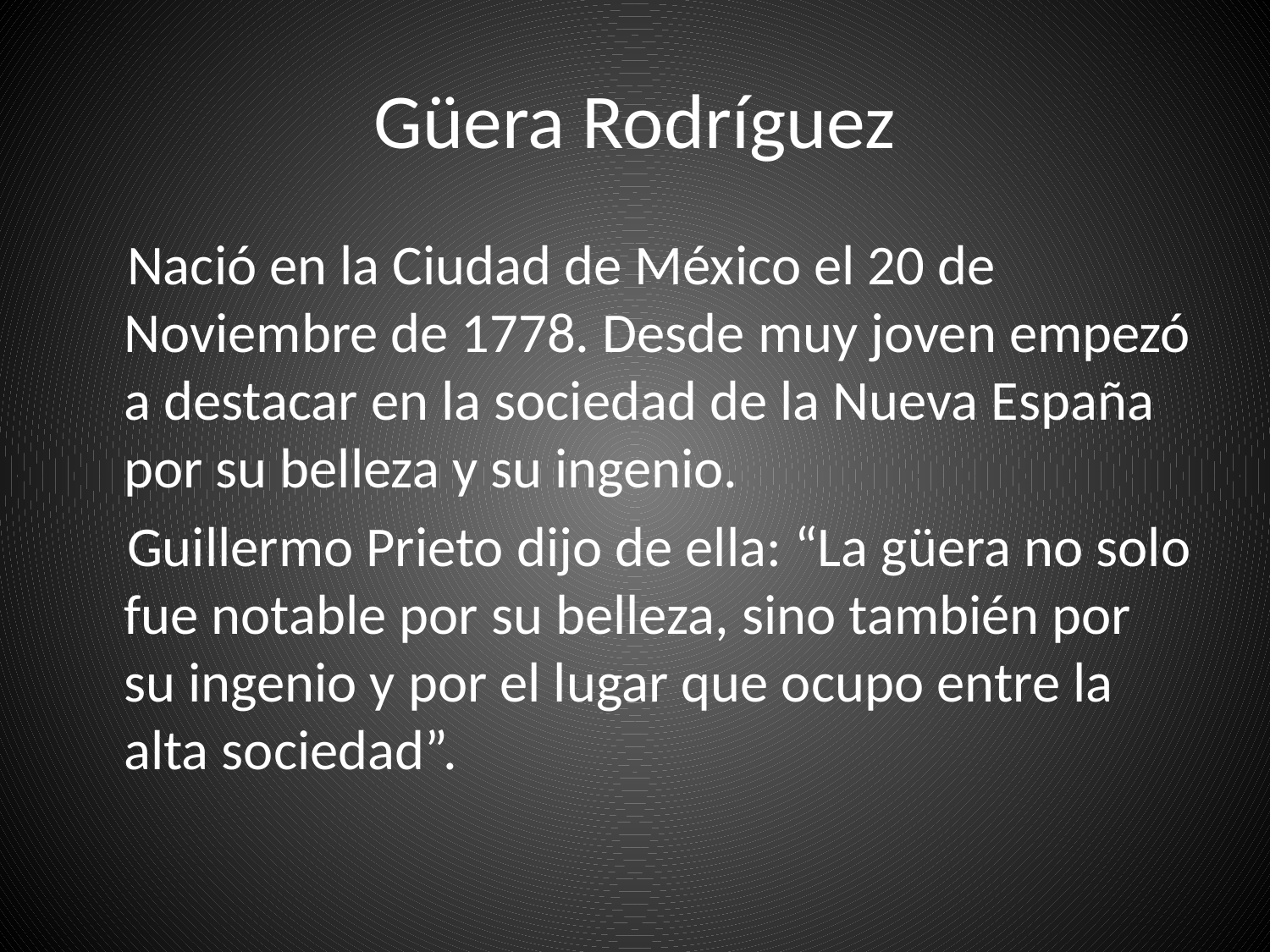

# Güera Rodríguez
    Nació en la Ciudad de México el 20 de Noviembre de 1778. Desde muy joven empezó a destacar en la sociedad de la Nueva España por su belleza y su ingenio.
    Guillermo Prieto dijo de ella: “La güera no solo fue notable por su belleza, sino también por su ingenio y por el lugar que ocupo entre la alta sociedad”.